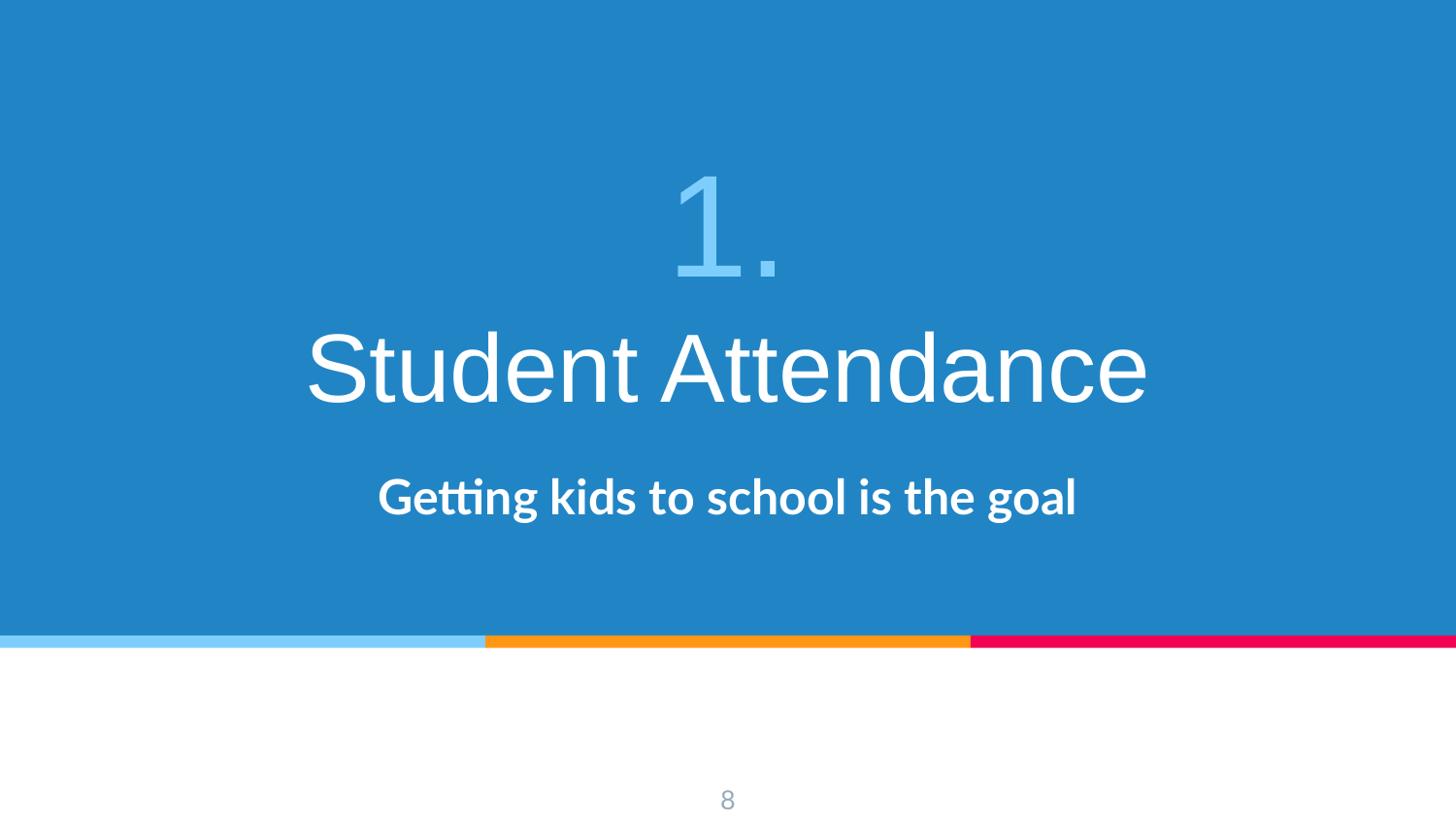

# 1.
Student Attendance
Getting kids to school is the goal
8